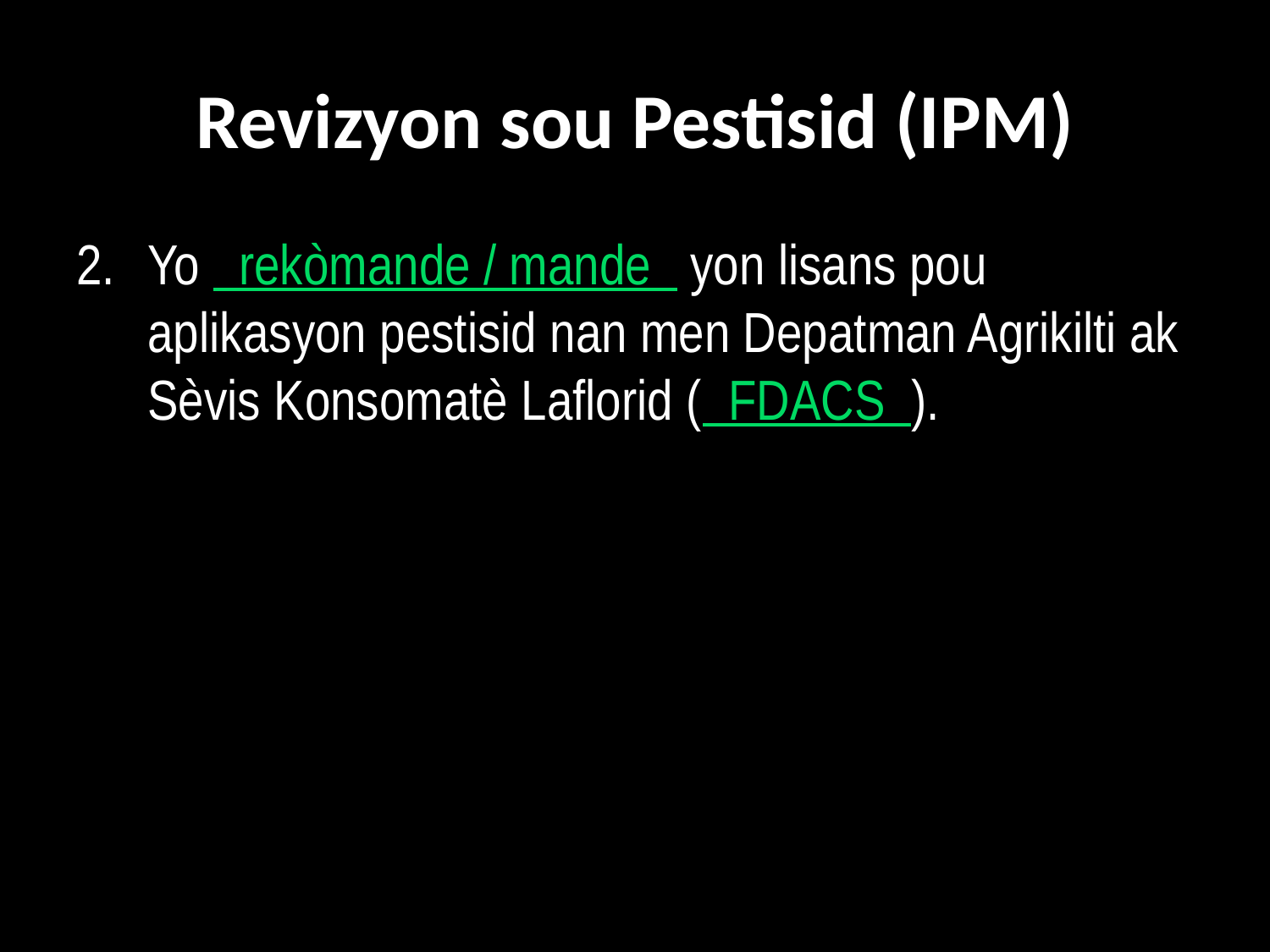

# Revizyon sou Pestisid (IPM)
2. 	Yo   rekòmande / mande   yon lisans pou aplikasyon pestisid nan men Depatman Agrikilti ak Sèvis Konsomatè Laflorid (  FDACS  ).